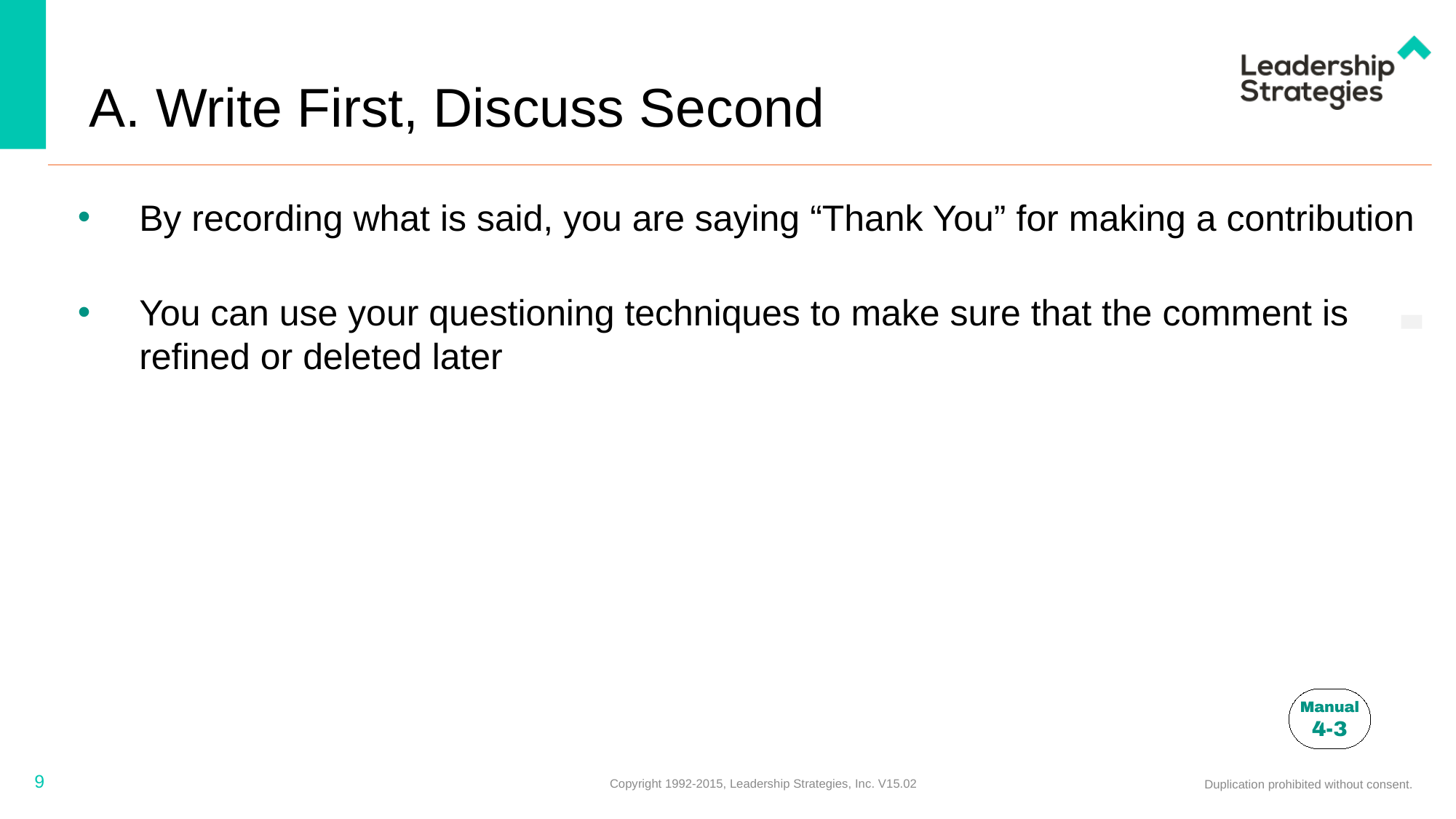

# A. Write First, Discuss Second
By recording what is said, you are saying “Thank You” for making a contribution
You can use your questioning techniques to make sure that the comment is refined or deleted later
-
Manual
4-3
9
Copyright 1992-2015, Leadership Strategies, Inc. V15.02